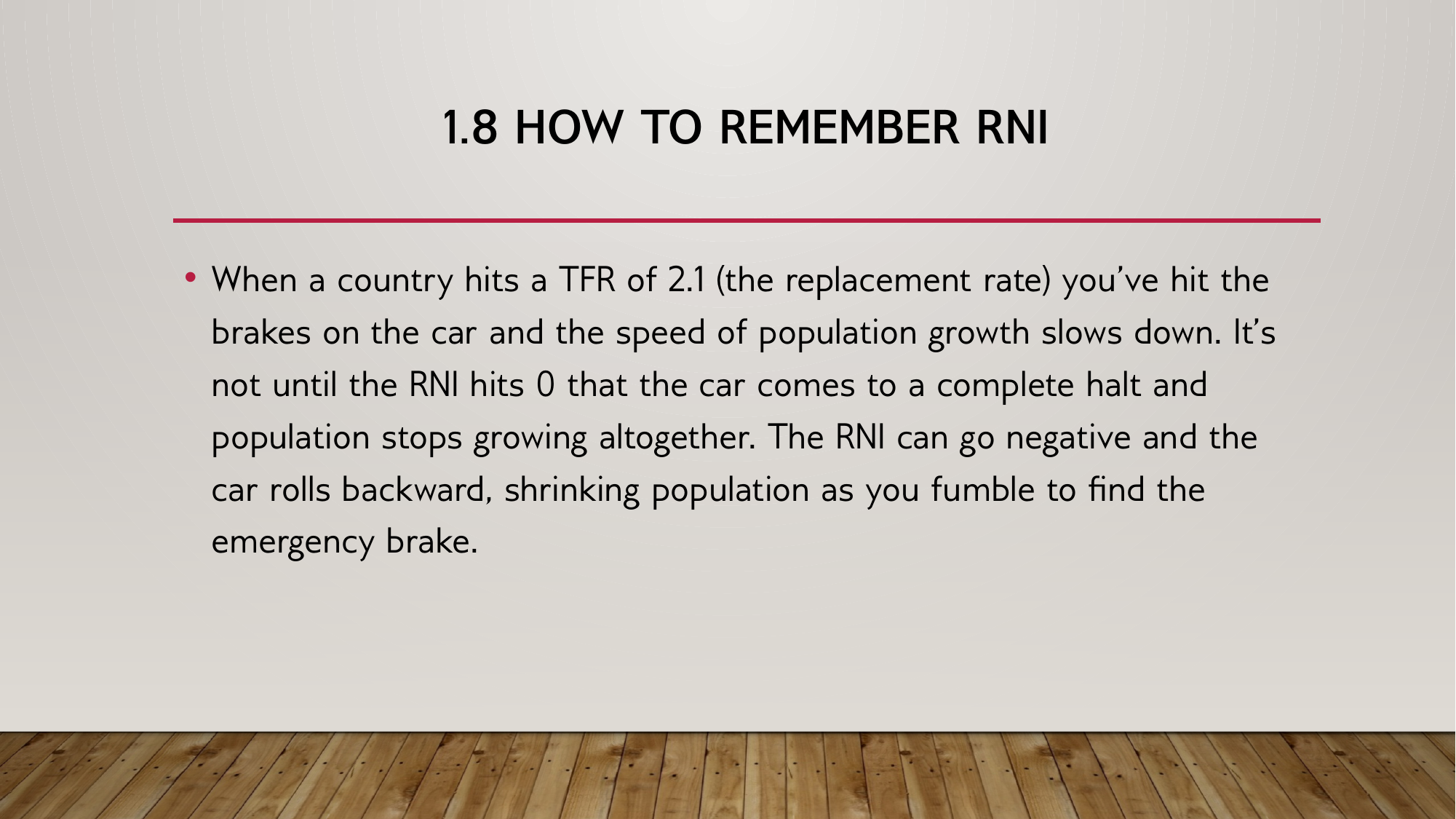

# 1.8 HOW TO REMEMBER RNI
When a country hits a TFR of 2.1 (the replacement rate) you’ve hit the brakes on the car and the speed of population growth slows down. It’s not until the RNI hits 0 that the car comes to a complete halt and population stops growing altogether. The RNI can go negative and the car rolls backward, shrinking population as you fumble to find the emergency brake.